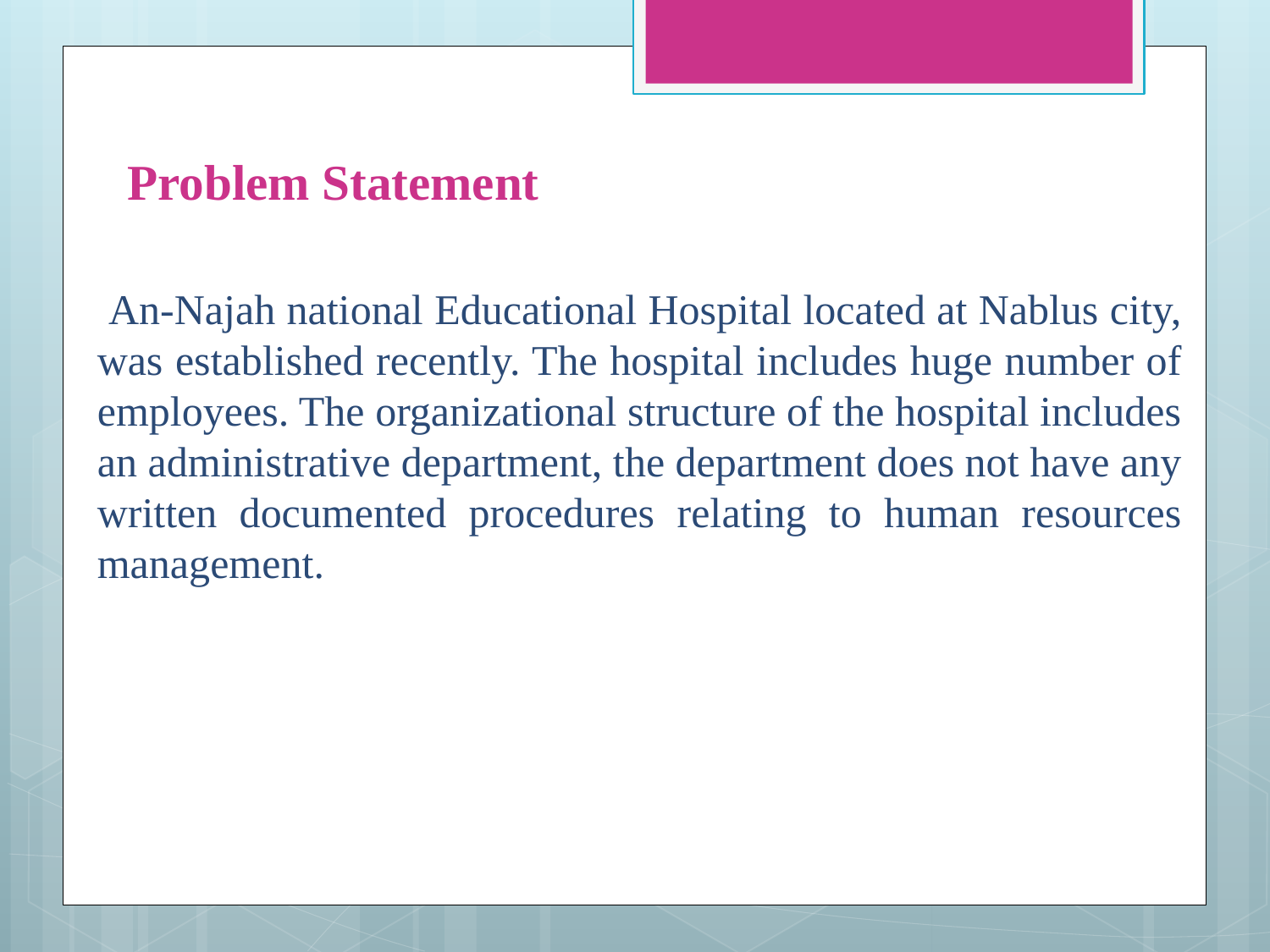

# Problem Statement
 An-Najah national Educational Hospital located at Nablus city, was established recently. The hospital includes huge number of employees. The organizational structure of the hospital includes an administrative department, the department does not have any written documented procedures relating to human resources management.